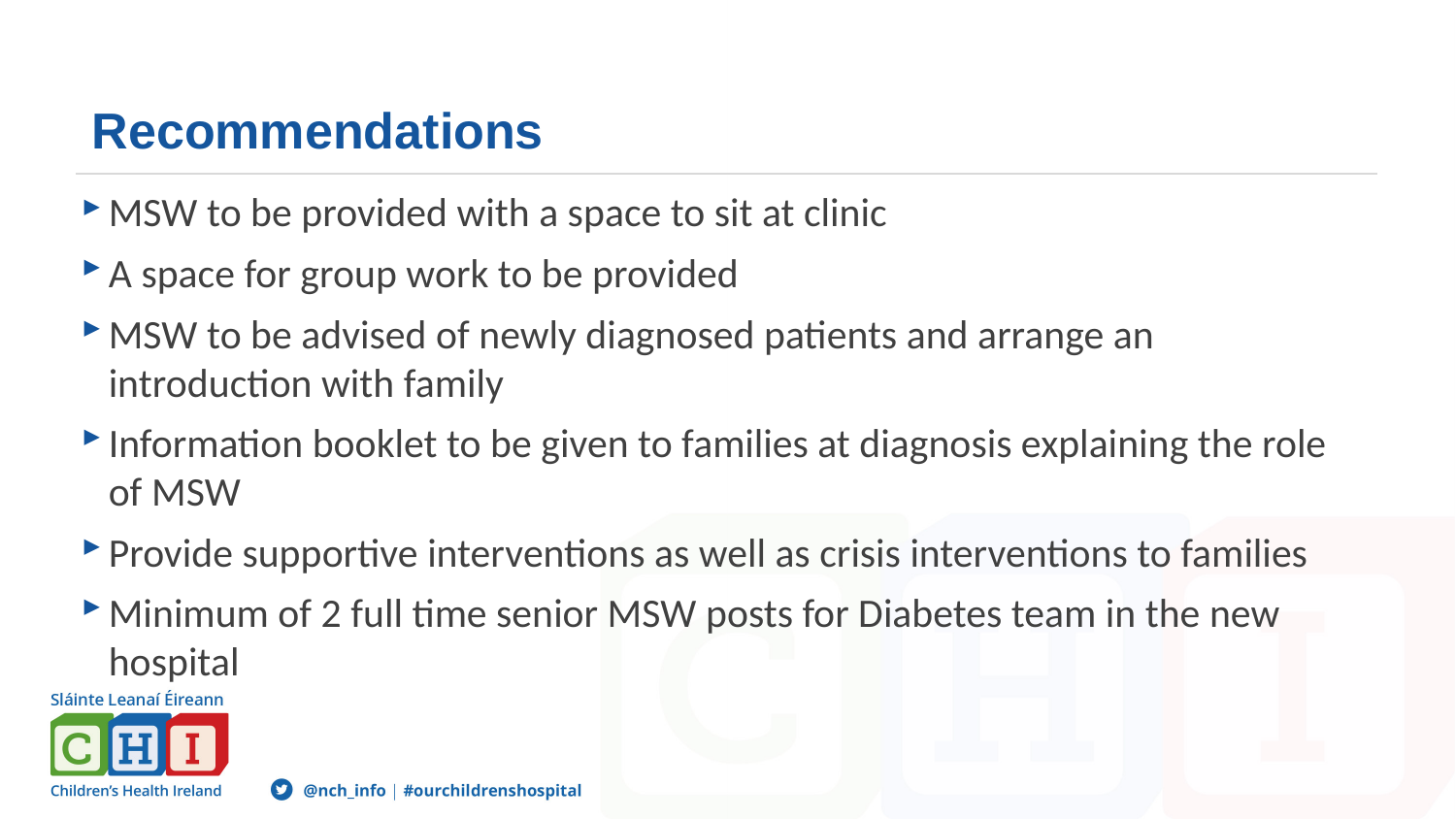

# Recommendations
MSW to be provided with a space to sit at clinic
A space for group work to be provided
MSW to be advised of newly diagnosed patients and arrange an introduction with family
Information booklet to be given to families at diagnosis explaining the role of MSW
Provide supportive interventions as well as crisis interventions to families
Minimum of 2 full time senior MSW posts for Diabetes team in the new hospital